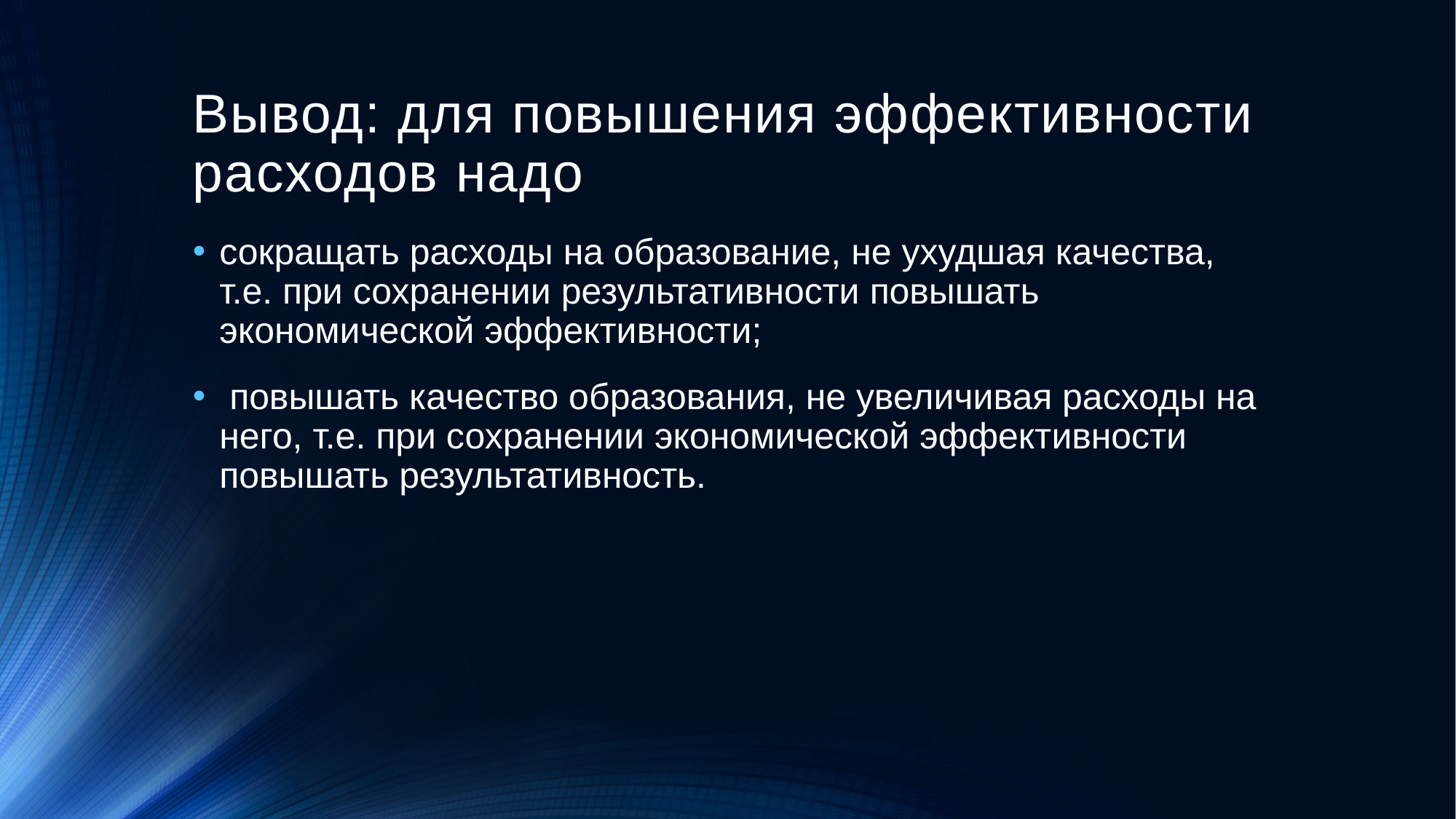

# Вывод: для повышения эффективности расходов надо
сокращать расходы на образование, не ухудшая качества, т.е. при сохранении результативности повышать экономической эффективности;
 повышать качество образования, не увеличивая расходы на него, т.е. при сохранении экономической эффективности повышать результативность.